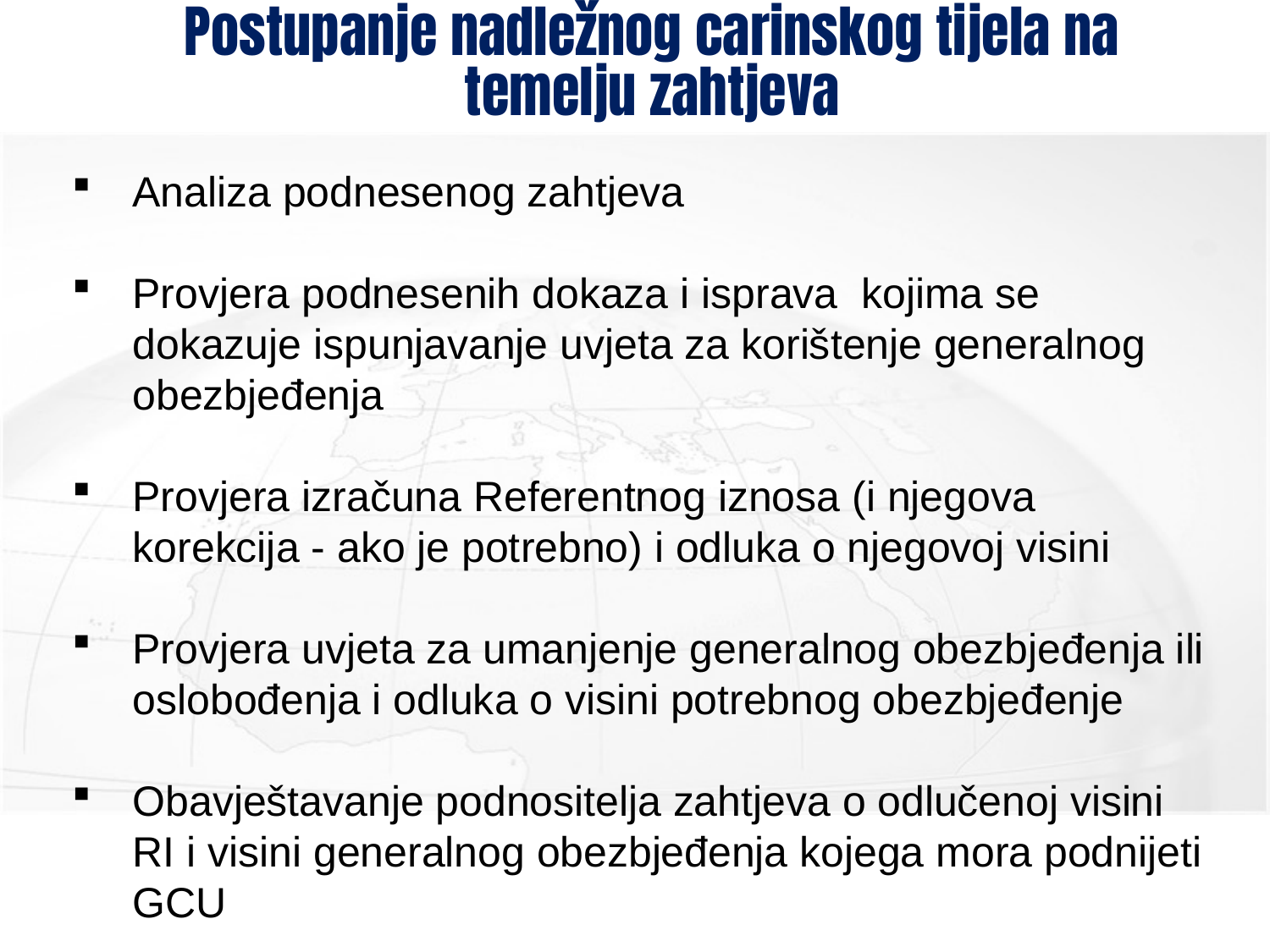

# Postupanje nadležnog carinskog tijela na temelju zahtjeva
Analiza podnesenog zahtjeva

Provjera podnesenih dokaza i isprava  kojima se dokazuje ispunjavanje uvjeta za korištenje generalnog obezbjeđenja

Provjera izračuna Referentnog iznosa (i njegova korekcija - ako je potrebno) i odluka o njegovoj visini

Provjera uvjeta za umanjenje generalnog obezbjeđenja ili oslobođenja i odluka o visini potrebnog obezbjeđenje

Obavještavanje podnositelja zahtjeva o odlučenoj visini RI i visini generalnog obezbjeđenja kojega mora podnijeti GCU